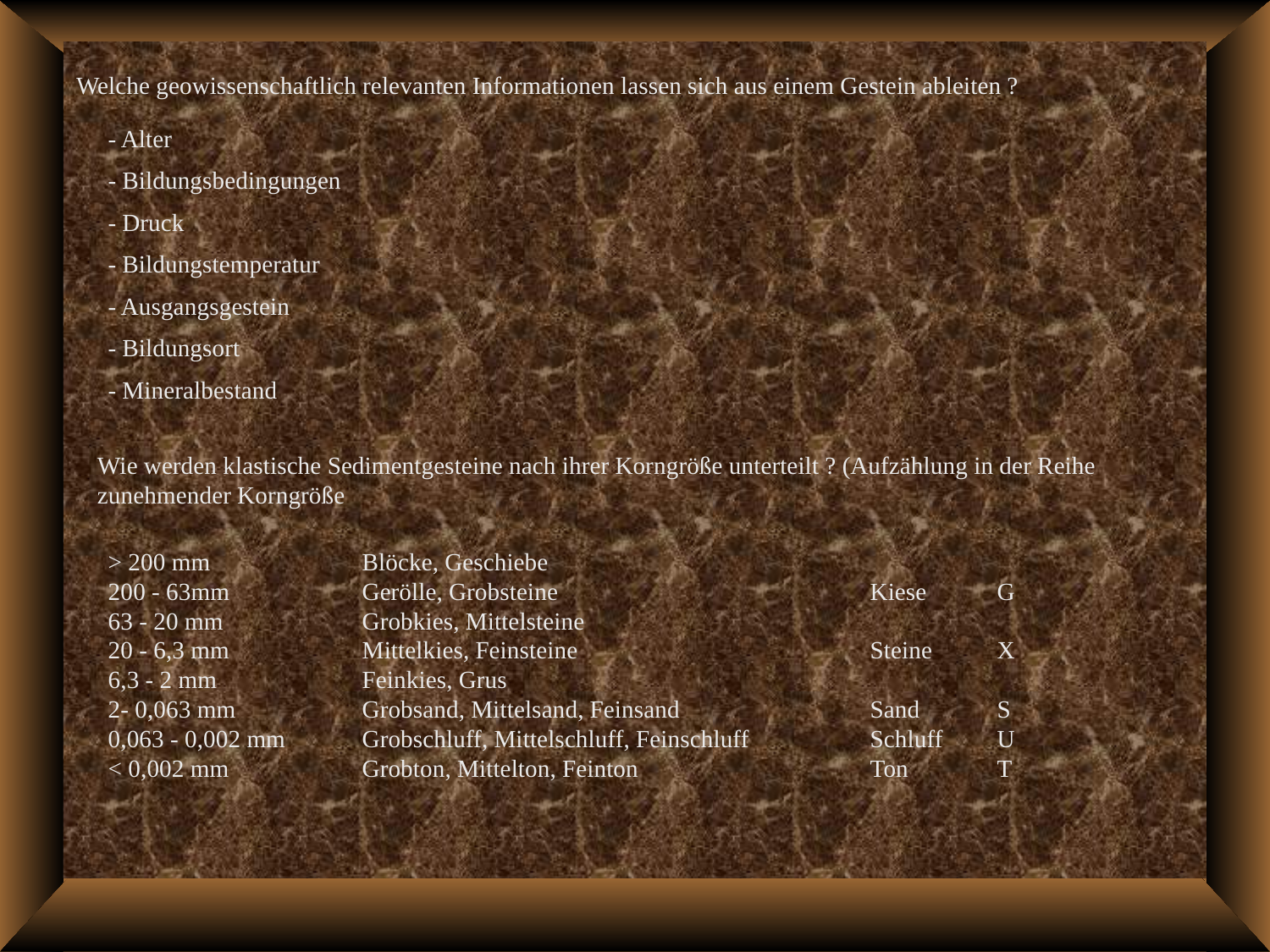

Welche geowissenschaftlich relevanten Informationen lassen sich aus einem Gestein ableiten ?
- Alter
- Bildungsbedingungen
- Druck
- Bildungstemperatur
- Ausgangsgestein
- Bildungsort
- Mineralbestand
Wie werden klastische Sedimentgesteine nach ihrer Korngröße unterteilt ? (Aufzählung in der Reihe zunehmender Korngröße
> 200 mm		Blöcke, Geschiebe					         200 - 63mm		Gerölle, Grobsteine			Kiese	G	          63 - 20 mm		Grobkies, Mittelsteine					          20 - 6,3 mm		Mittelkies, Feinsteine			Steine	X	          6,3 - 2 mm		Feinkies, Grus					          2- 0,063 mm 	Grobsand, Mittelsand, Feinsand		Sand	S	          0,063 - 0,002 mm	Grobschluff, Mittelschluff, Feinschluff	Schluff	U	          < 0,002 mm		Grobton, Mittelton, Feinton		Ton	T